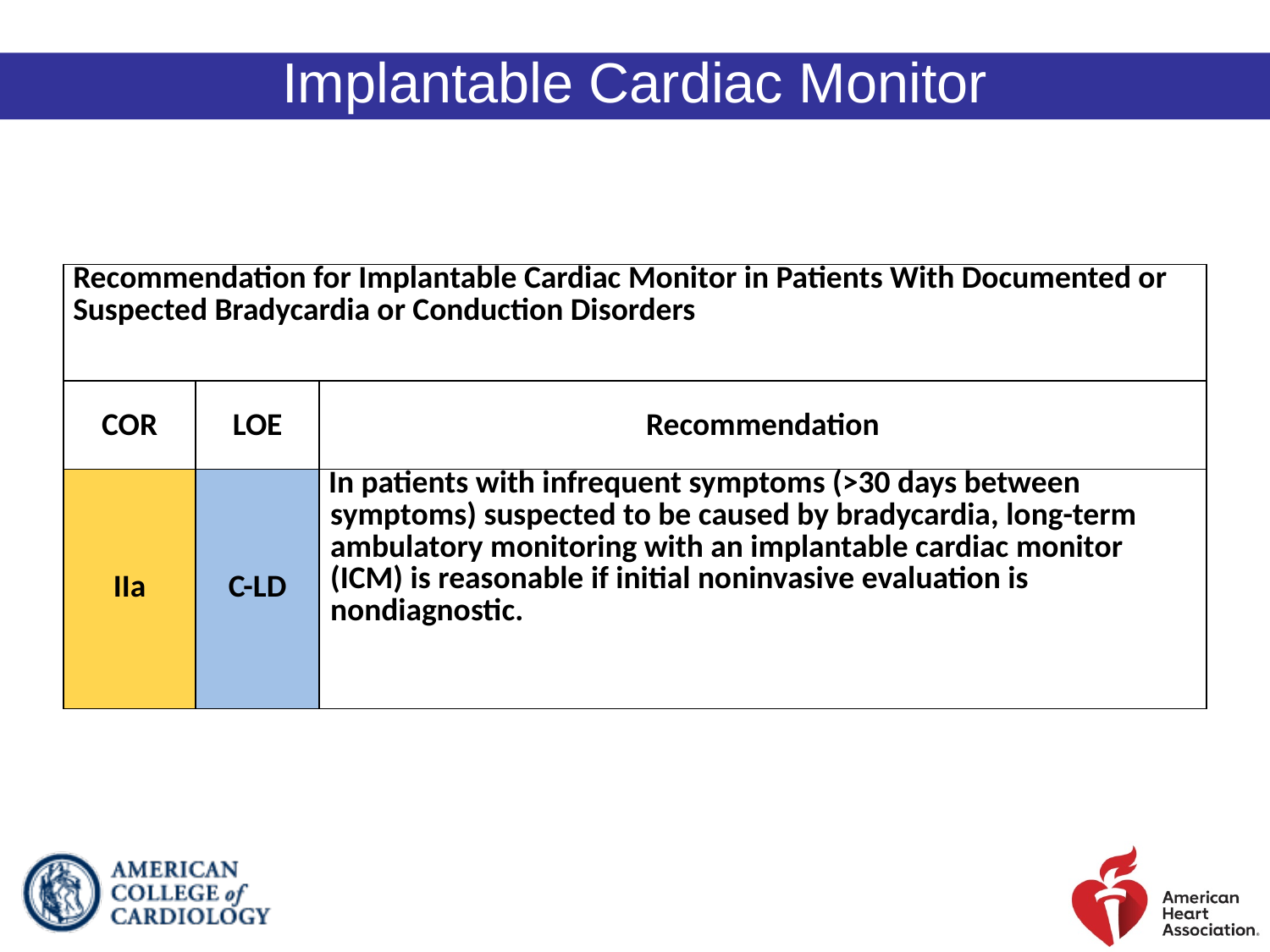

Implantable Cardiac Monitor
| Recommendation for Implantable Cardiac Monitor in Patients With Documented or Suspected Bradycardia or Conduction Disorders |  |  |
| --- | --- | --- |
| COR | LOE | Recommendation |
| IIa | C-LD | In patients with infrequent symptoms (>30 days between symptoms) suspected to be caused by bradycardia, long-term ambulatory monitoring with an implantable cardiac monitor (ICM) is reasonable if initial noninvasive evaluation is nondiagnostic. |